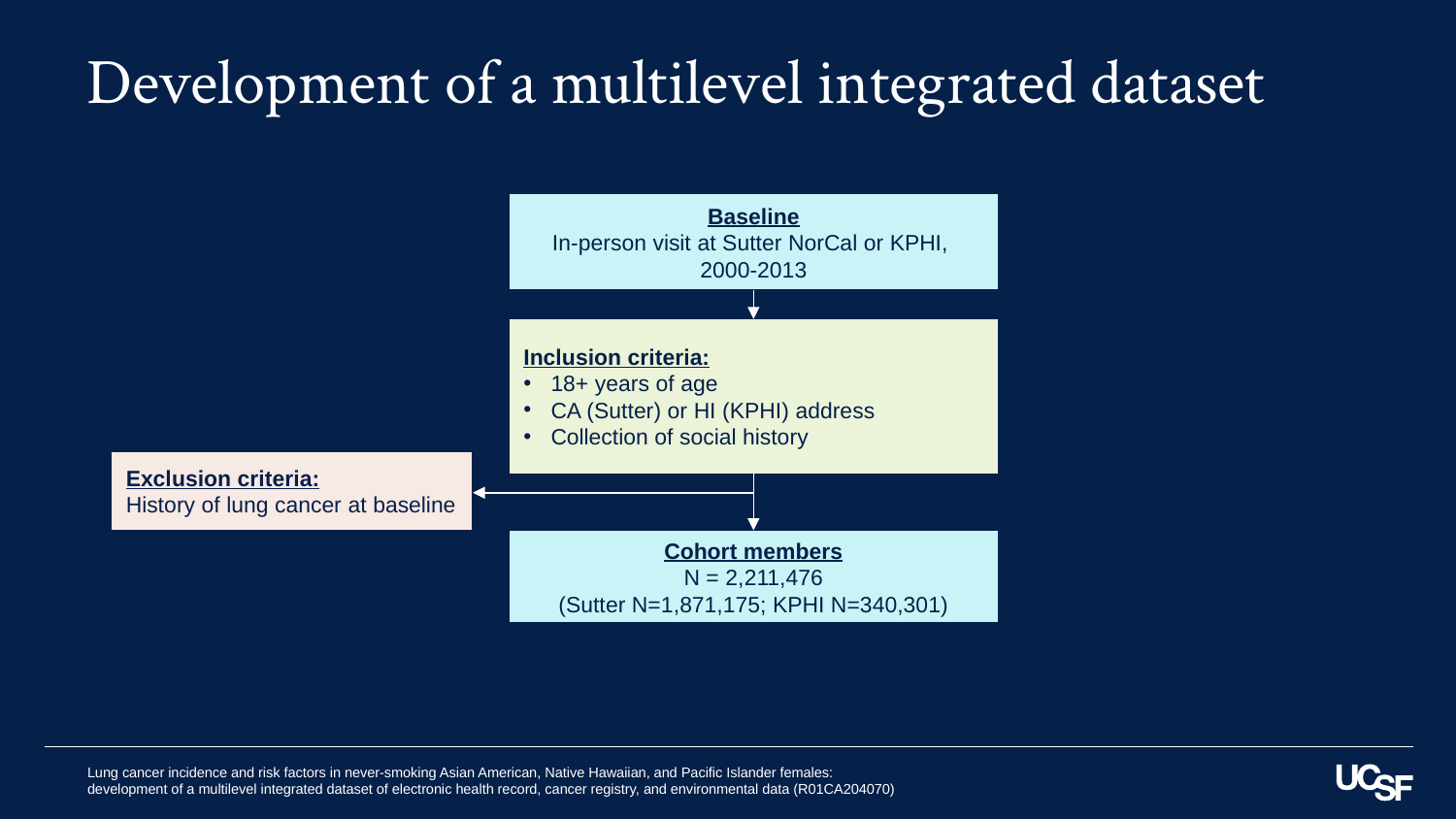

# Development of a multilevel integrated dataset
Baseline
In-person visit at Sutter NorCal or KPHI,
2000-2013
Inclusion criteria:
18+ years of age
CA (Sutter) or HI (KPHI) address
Collection of social history
Exclusion criteria:
History of lung cancer at baseline
Cohort members
N = 2,211,476
(Sutter N=1,871,175; KPHI N=340,301)
Lung cancer incidence and risk factors in never-smoking Asian American, Native Hawaiian, and Pacific Islander females: development of a multilevel integrated dataset of electronic health record, cancer registry, and environmental data (R01CA204070)